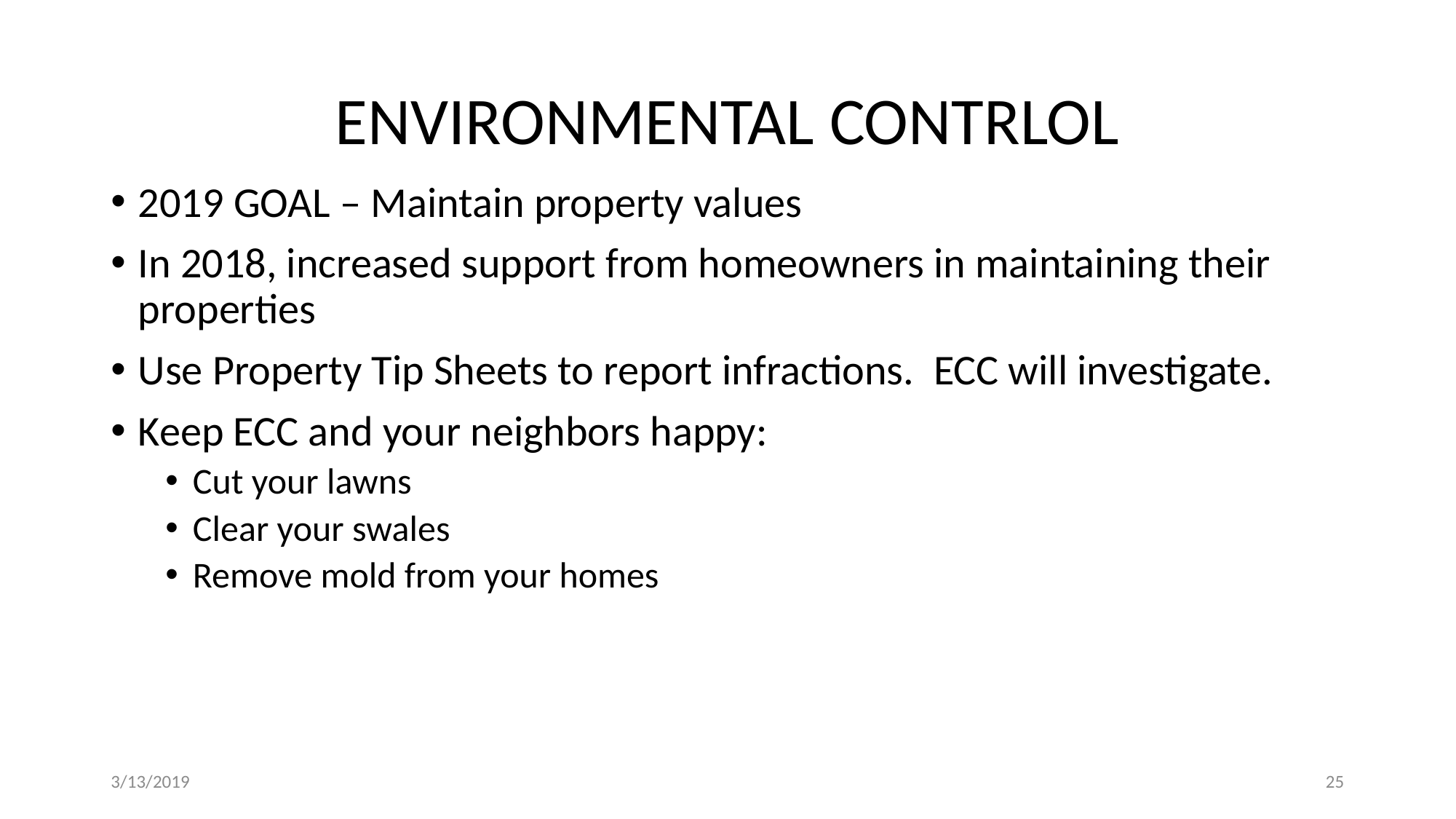

# ENVIRONMENTAL CONTRLOL
2019 GOAL – Maintain property values
In 2018, increased support from homeowners in maintaining their properties
Use Property Tip Sheets to report infractions.  ECC will investigate.
Keep ECC and your neighbors happy:
Cut your lawns
Clear your swales
Remove mold from your homes
3/13/2019
25